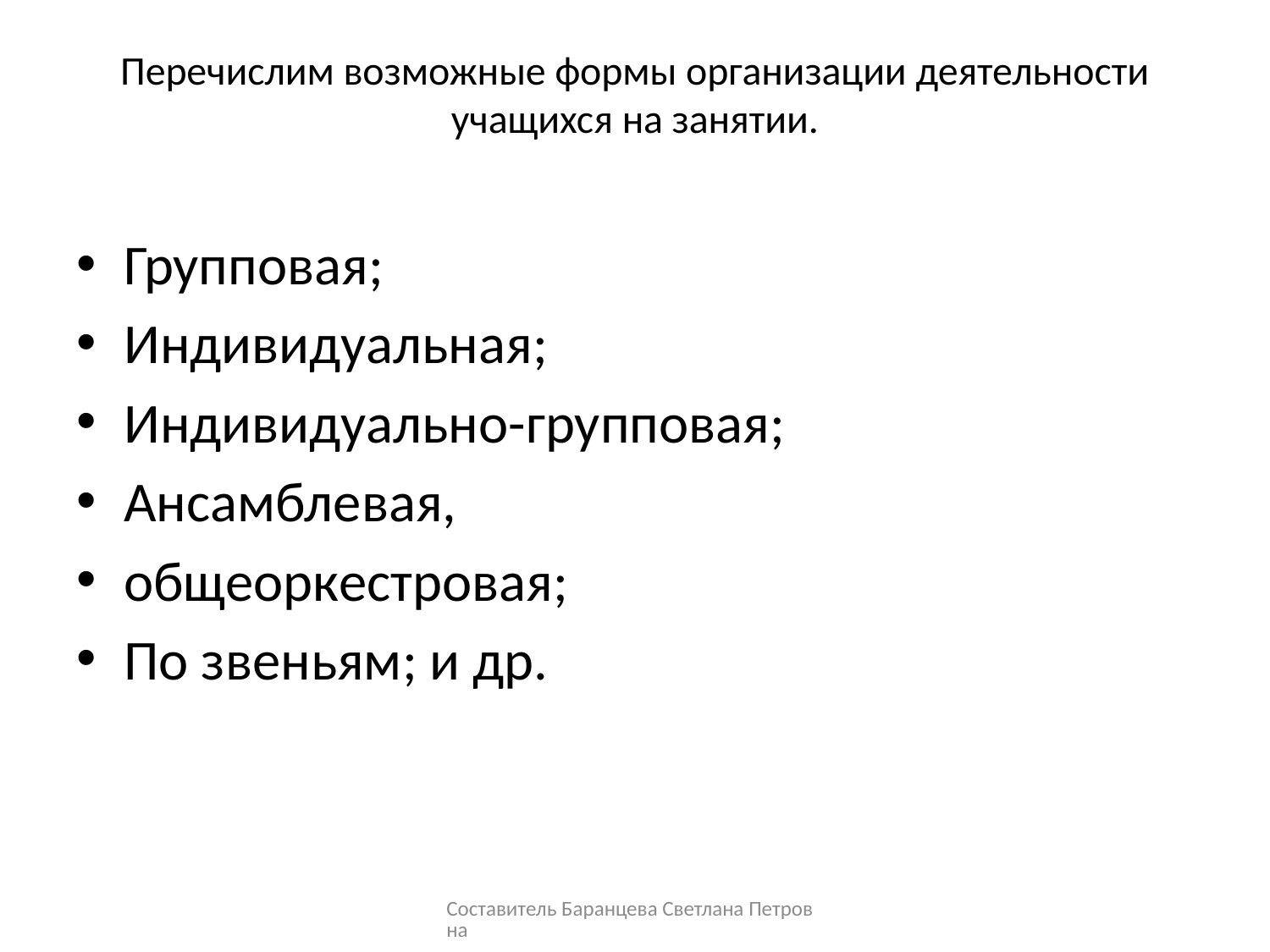

# Перечислим возможные формы организации деятельности учащихся на занятии.
Групповая;
Индивидуальная;
Индивидуально-групповая;
Ансамблевая,
общеоркестровая;
По звеньям; и др.

Составитель Баранцева Светлана Петровна